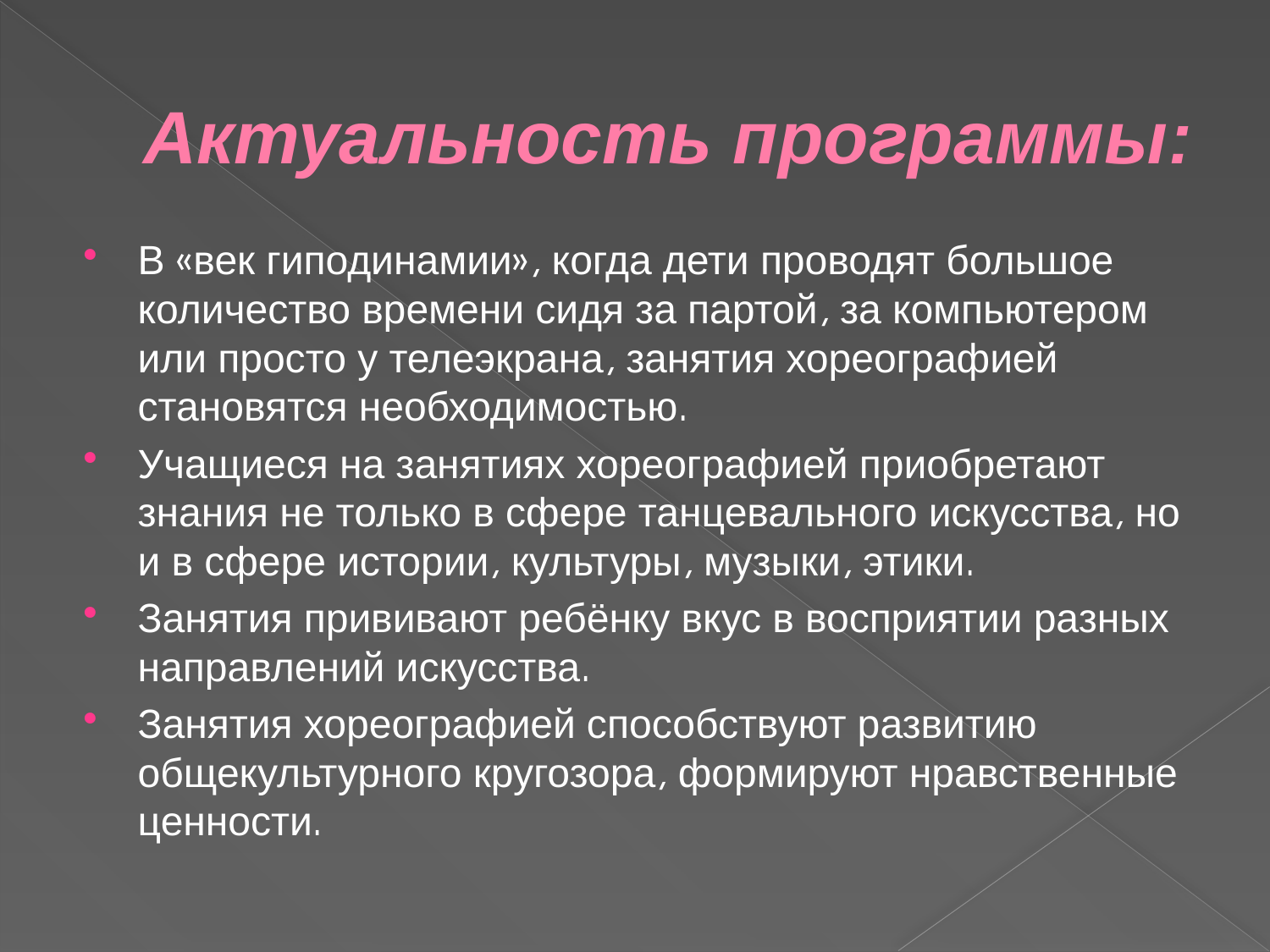

# Актуальность программы:
В «век гиподинамии», когда дети проводят большое количество времени сидя за партой, за компьютером или просто у телеэкрана, занятия хореографией становятся необходимостью.
Учащиеся на занятиях хореографией приобретают знания не только в сфере танцевального искусства, но и в сфере истории, культуры, музыки, этики.
Занятия прививают ребёнку вкус в восприятии разных направлений искусства.
Занятия хореографией способствуют развитию общекультурного кругозора, формируют нравственные ценности.